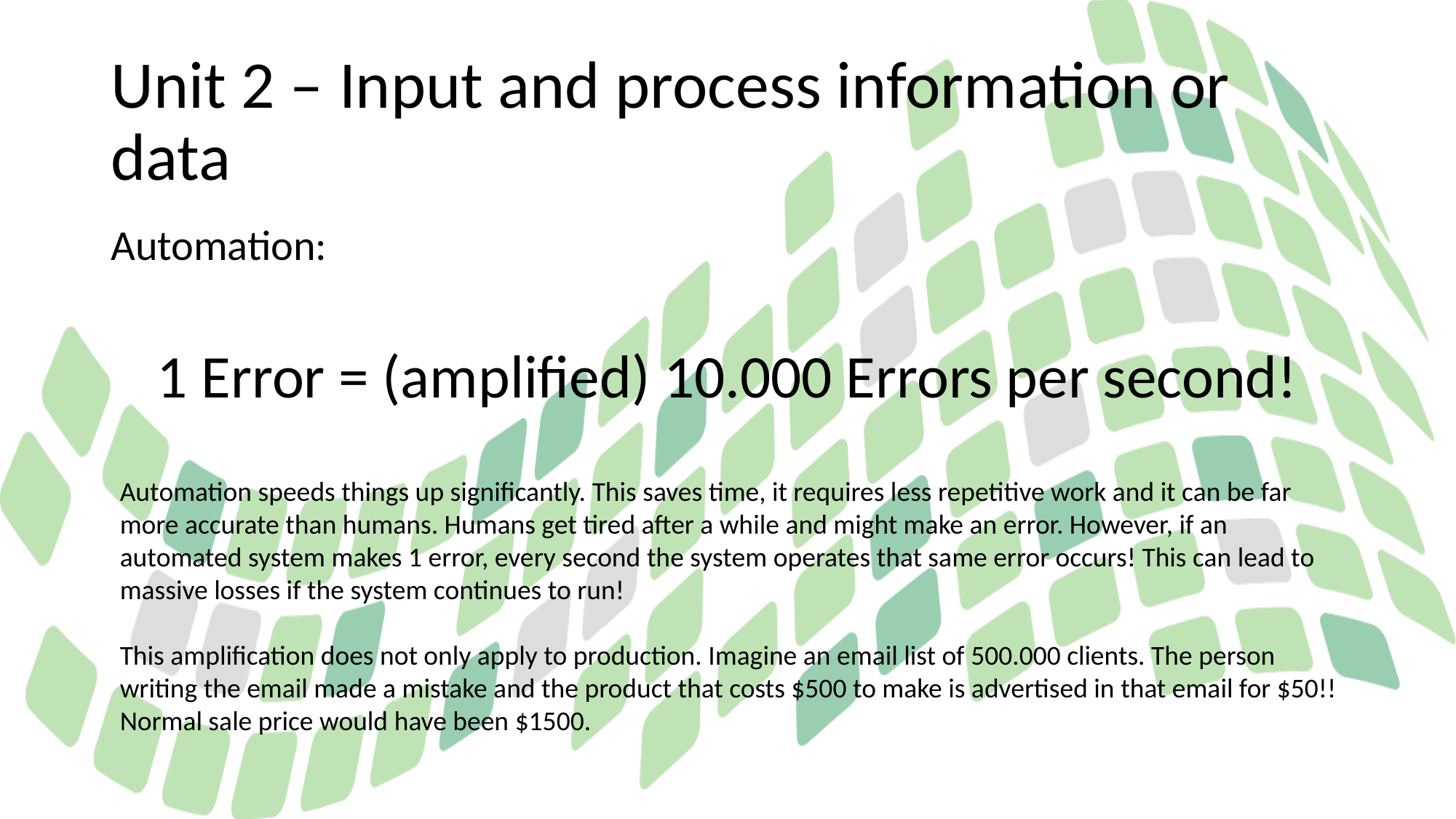

# Unit 2 – Input and process information or data
Automation:

1 Error = (amplified) 10.000 Errors per second!

Automation speeds things up significantly. This saves time, it requires less repetitive work and it can be far more accurate than humans. Humans get tired after a while and might make an error. However, if an automated system makes 1 error, every second the system operates that same error occurs! This can lead to massive losses if the system continues to run!

This amplification does not only apply to production. Imagine an email list of 500.000 clients. The person writing the email made a mistake and the product that costs $500 to make is advertised in that email for $50!! Normal sale price would have been $1500.